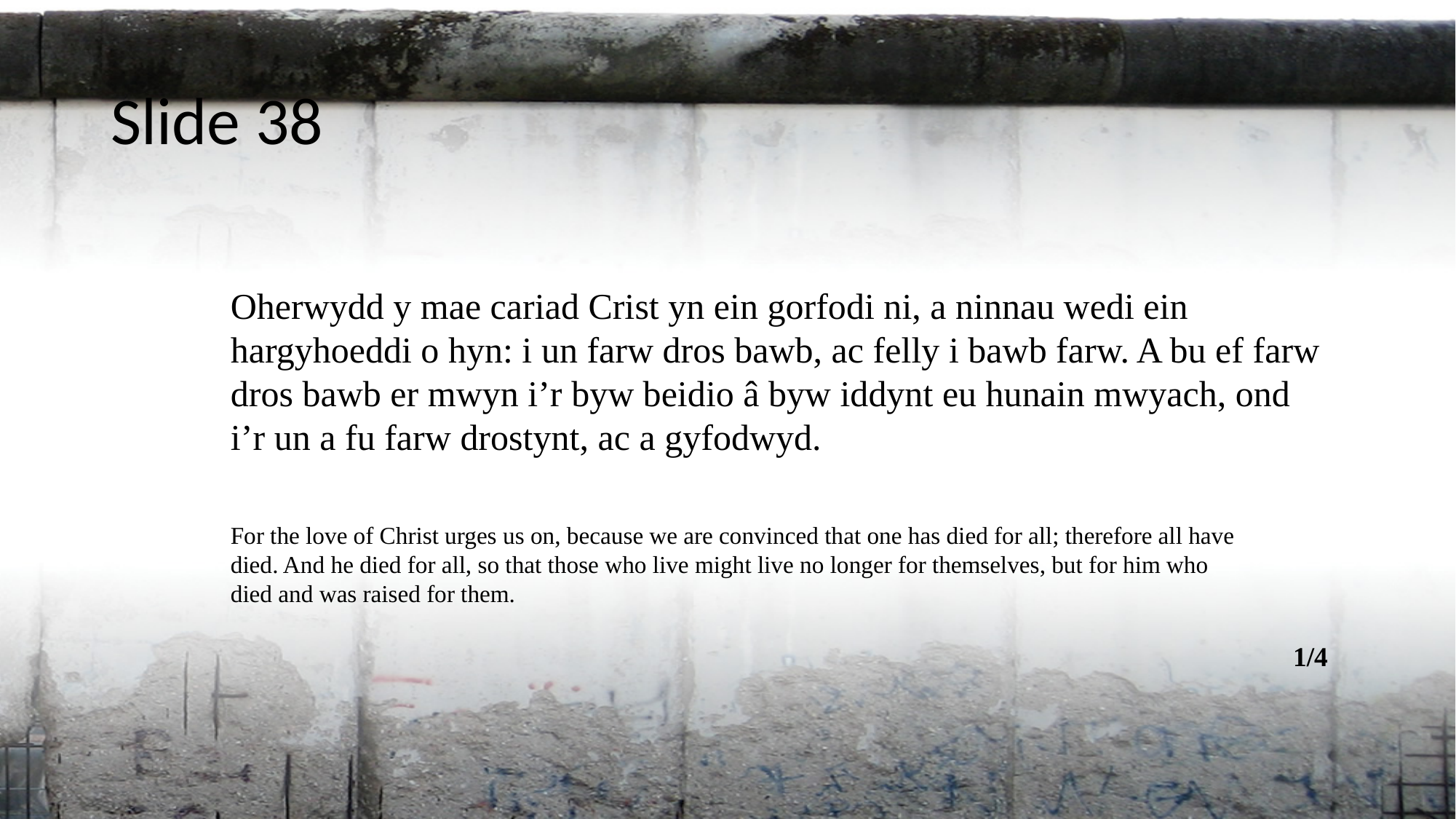

Slide 38

Oherwydd y mae cariad Crist yn ein gorfodi ni, a ninnau wedi ein hargyhoeddi o hyn: i un farw dros bawb, ac felly i bawb farw. A bu ef farw dros bawb er mwyn i’r byw beidio â byw iddynt eu hunain mwyach, ond i’r un a fu farw drostynt, ac a gyfodwyd.

For the love of Christ urges us on, because we are convinced that one has died for all; therefore all have died. And he died for all, so that those who live might live no longer for themselves, but for him who died and was raised for them.
1/4